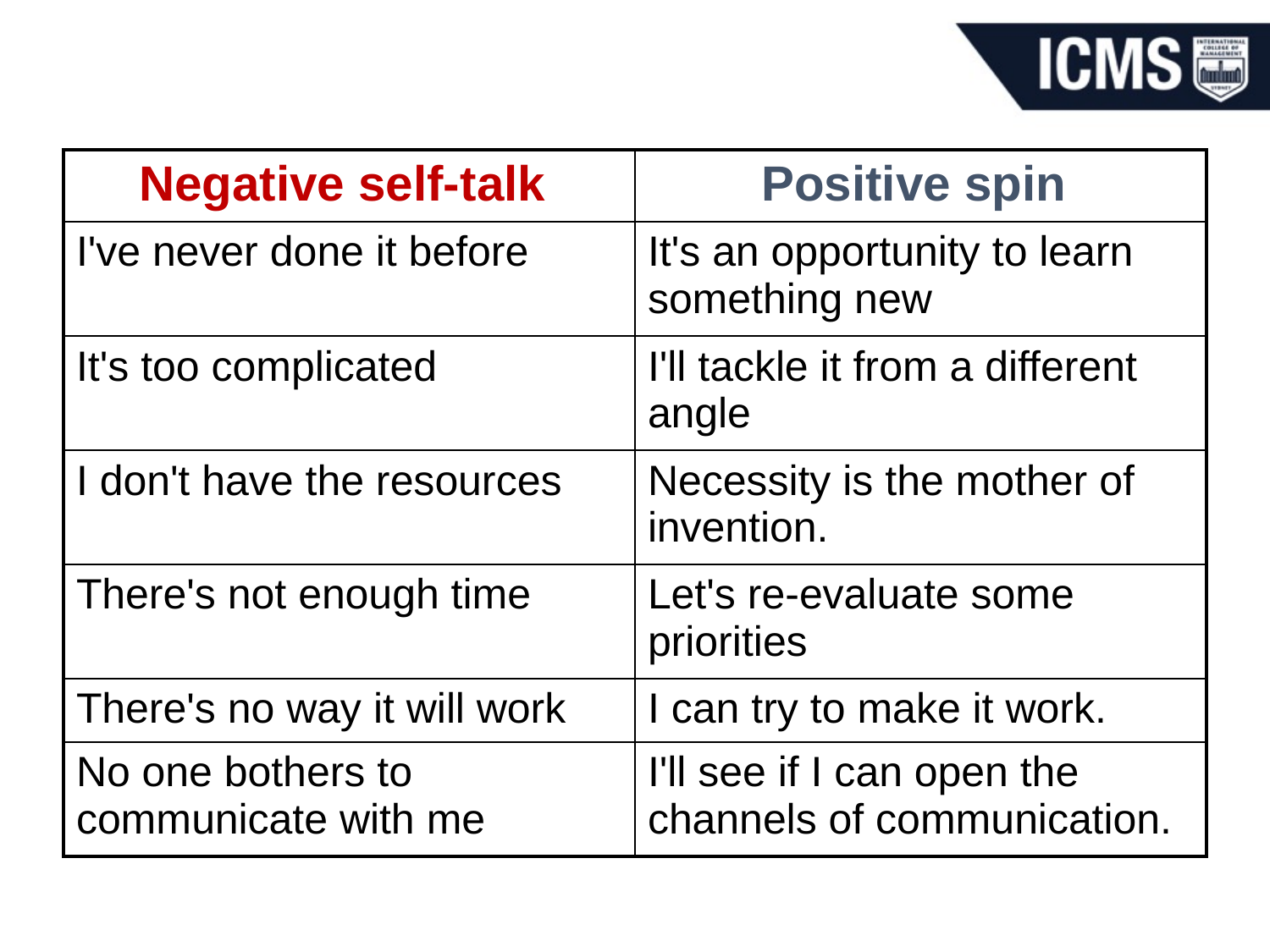

| Negative self-talk | Positive spin |
| --- | --- |
| I've never done it before | It's an opportunity to learn something new |
| It's too complicated | I'll tackle it from a different angle |
| I don't have the resources | Necessity is the mother of invention. |
| There's not enough time | Let's re-evaluate some priorities |
| There's no way it will work | I can try to make it work. |
| No one bothers to communicate with me | I'll see if I can open the channels of communication. |